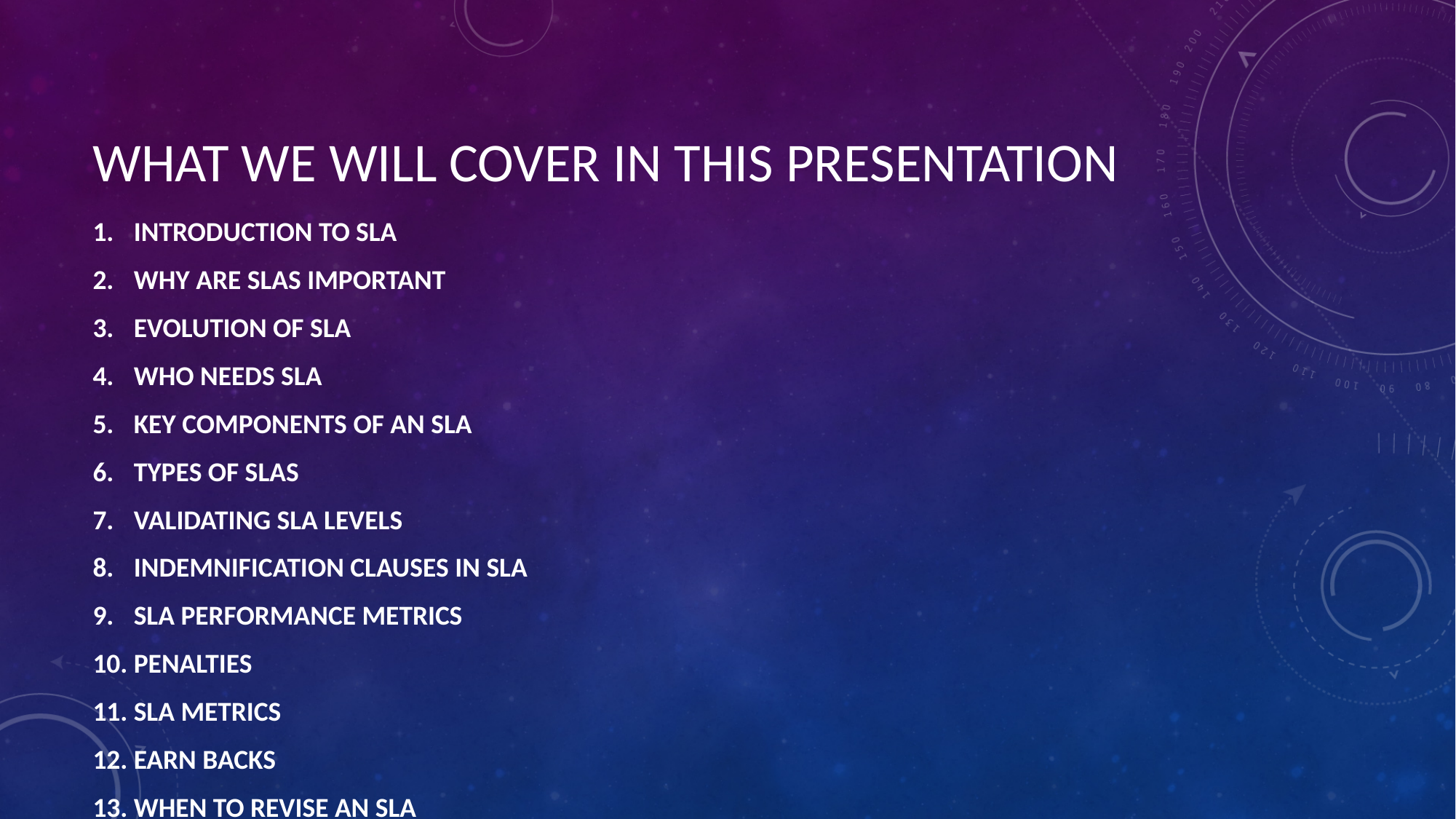

# What we will cover in this Presentation
INTRODUCTION TO SLA
WHY ARE SLAS IMPORTANT
EVOLUTION OF SLA
WHO NEEDS SLA
KEY COMPONENTS OF AN SLA
TYPES OF SLAS
VALIDATING SLA LEVELS
INDEMNIFICATION CLAUSES IN SLA
SLA PERFORMANCE METRICS
PENALTIES
SLA METRICS
EARN BACKS
WHEN TO REVISE AN SLA